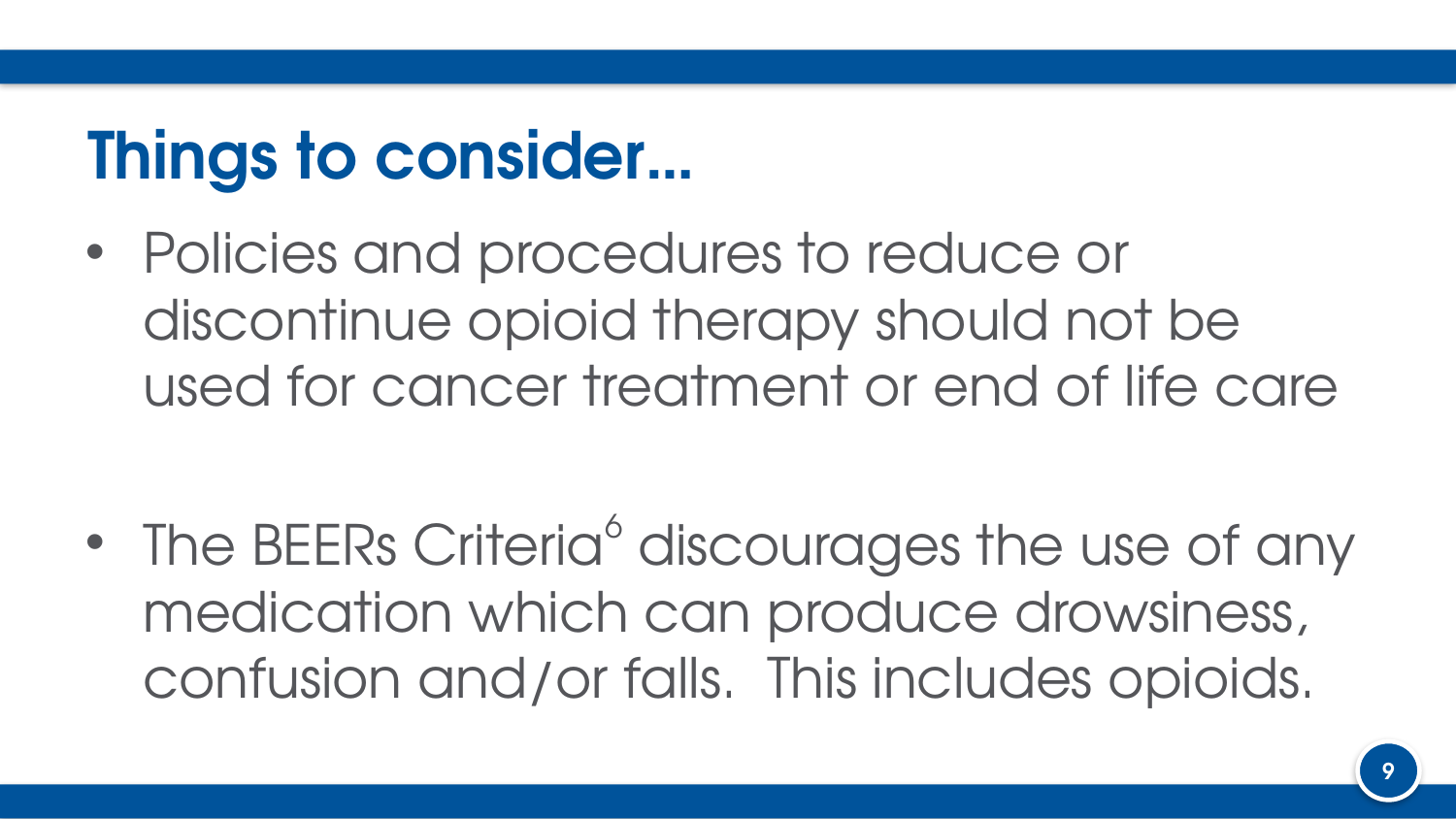

# Things to consider…
Policies and procedures to reduce or discontinue opioid therapy should not be used for cancer treatment or end of life care

The BEERs Criteria6 discourages the use of any medication which can produce drowsiness, confusion and/or falls.  This includes opioids.